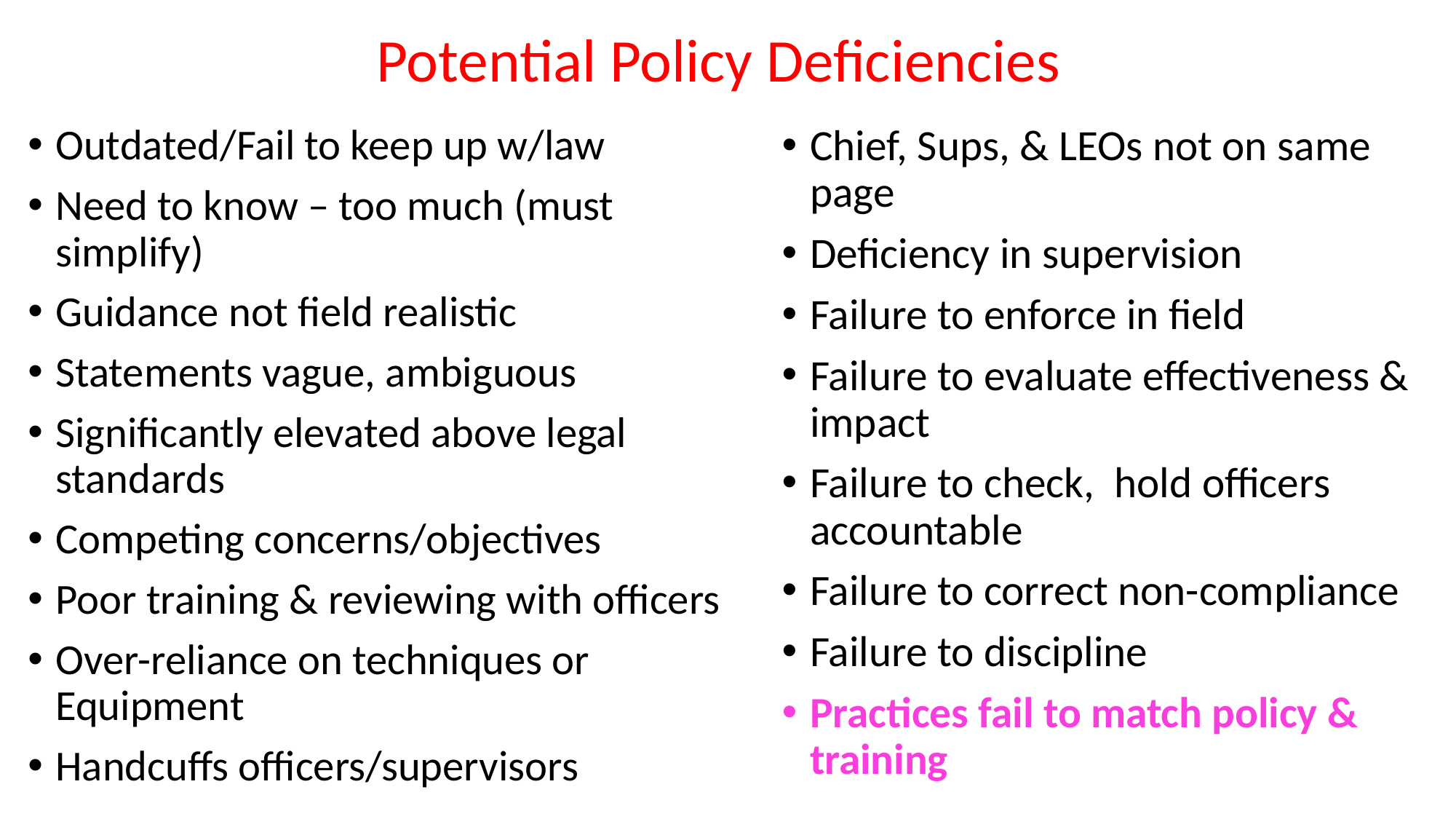

# Potential Policy Deficiencies
Chief, Sups, & LEOs not on same page
Deficiency in supervision
Failure to enforce in field
Failure to evaluate effectiveness & impact
Failure to check,  hold officers accountable
Failure to correct non-compliance
Failure to discipline
Practices fail to match policy & training

Outdated/Fail to keep up w/law
Need to know – too much (must simplify)
Guidance not field realistic
Statements vague, ambiguous
Significantly elevated above legal standards
Competing concerns/objectives
Poor training & reviewing with officers
Over-reliance on techniques or Equipment
Handcuffs officers/supervisors